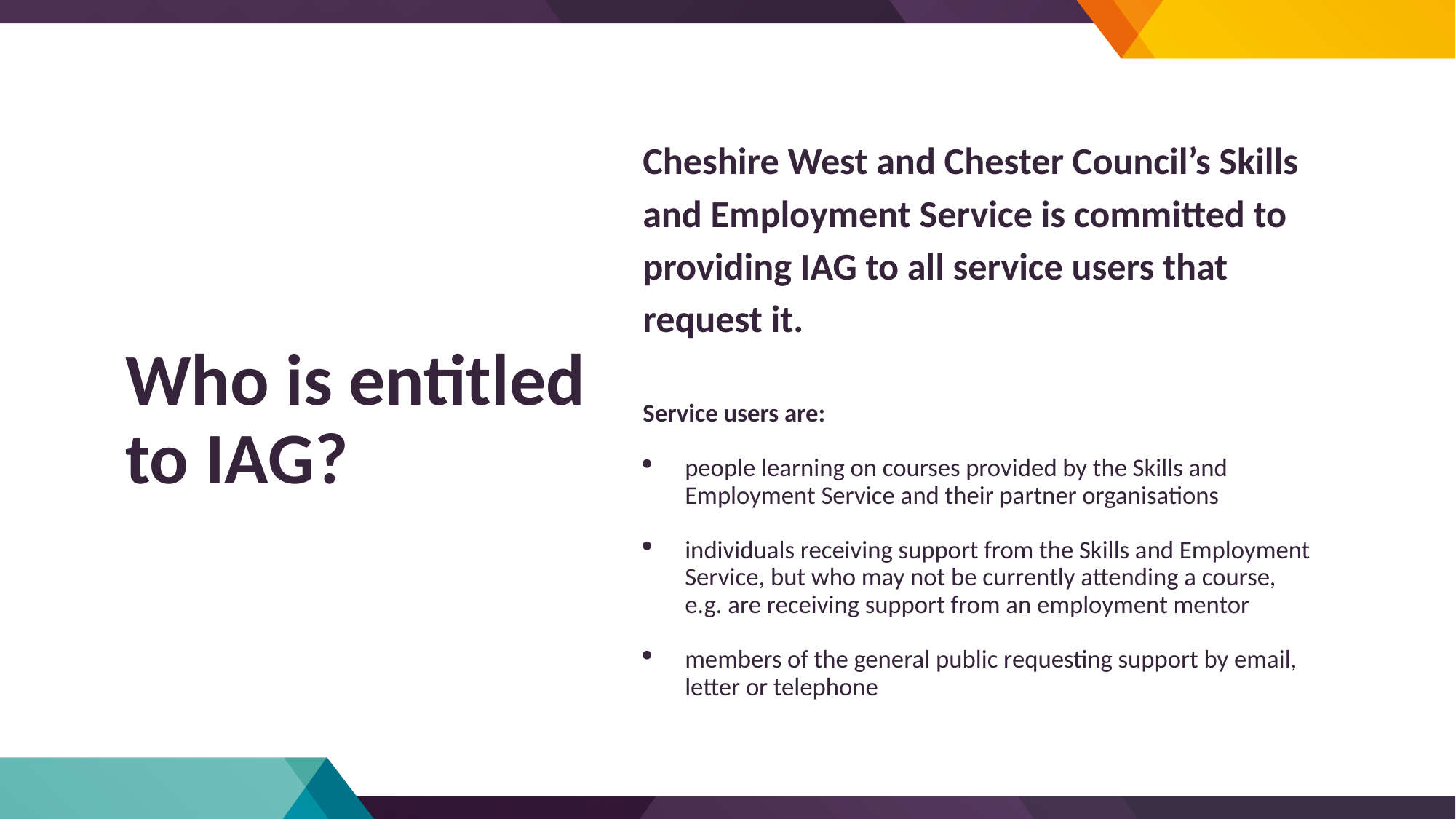

Who is entitled to IAG?
# Cheshire West and Chester Council’s Skills and Employment Service is committed to providing IAG to all service users that request it.
Service users are:

people learning on courses provided by the Skills and Employment Service and their partner organisations
individuals receiving support from the Skills and Employment Service, but who may not be currently attending a course, e.g. are receiving support from an employment mentor
members of the general public requesting support by email, letter or telephone